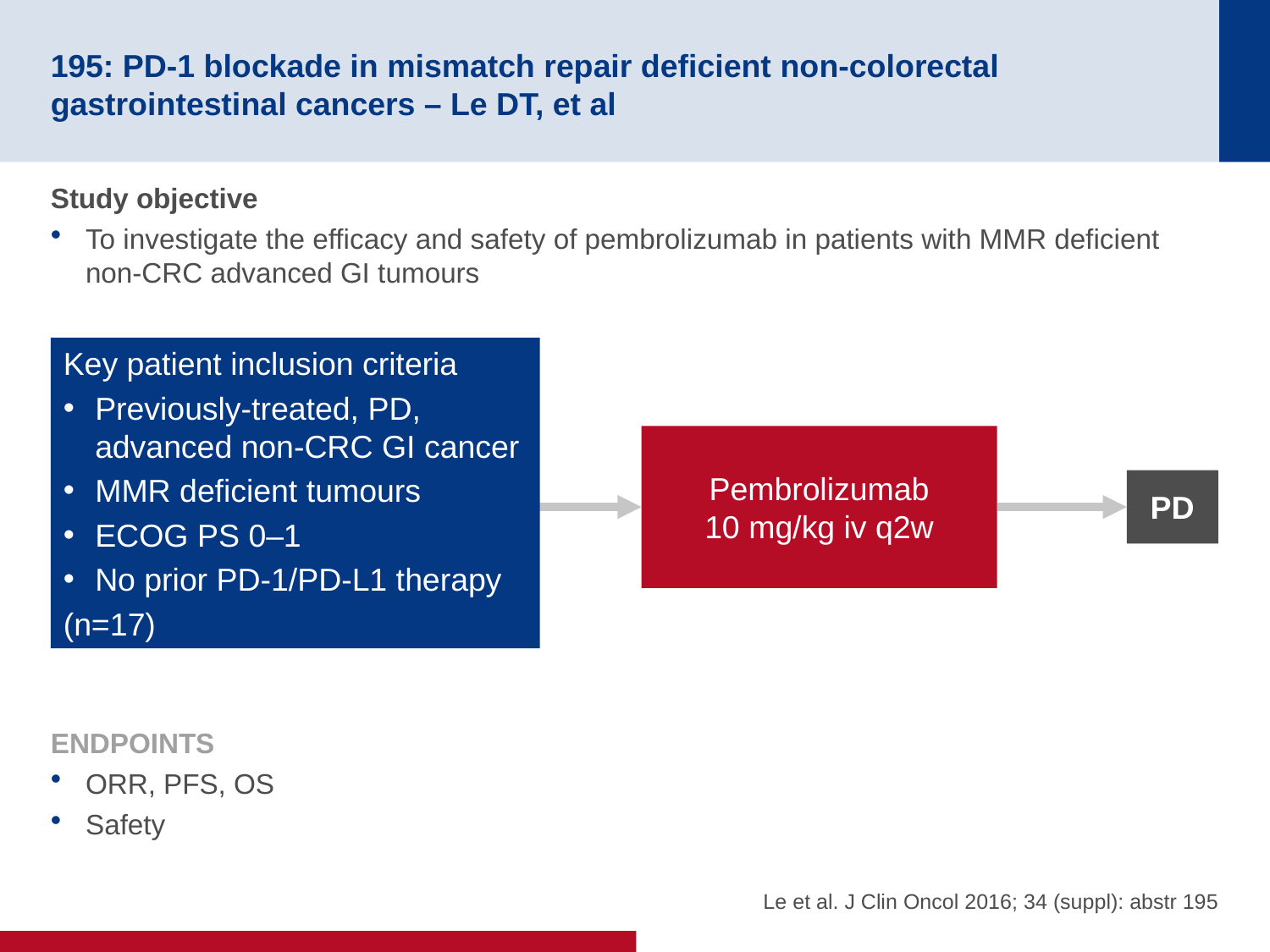

# 195: PD-1 blockade in mismatch repair deficient non-colorectal gastrointestinal cancers – Le DT, et al
Study objective
To investigate the efficacy and safety of pembrolizumab in patients with MMR deficient non-CRC advanced GI tumours
Key patient inclusion criteria
Previously-treated, PD, advanced non-CRC GI cancer
MMR deficient tumours
ECOG PS 0–1
No prior PD-1/PD-L1 therapy
(n=17)
Pembrolizumab
10 mg/kg iv q2w
PD
ENDPOINTS
ORR, PFS, OS
Safety
Le et al. J Clin Oncol 2016; 34 (suppl): abstr 195